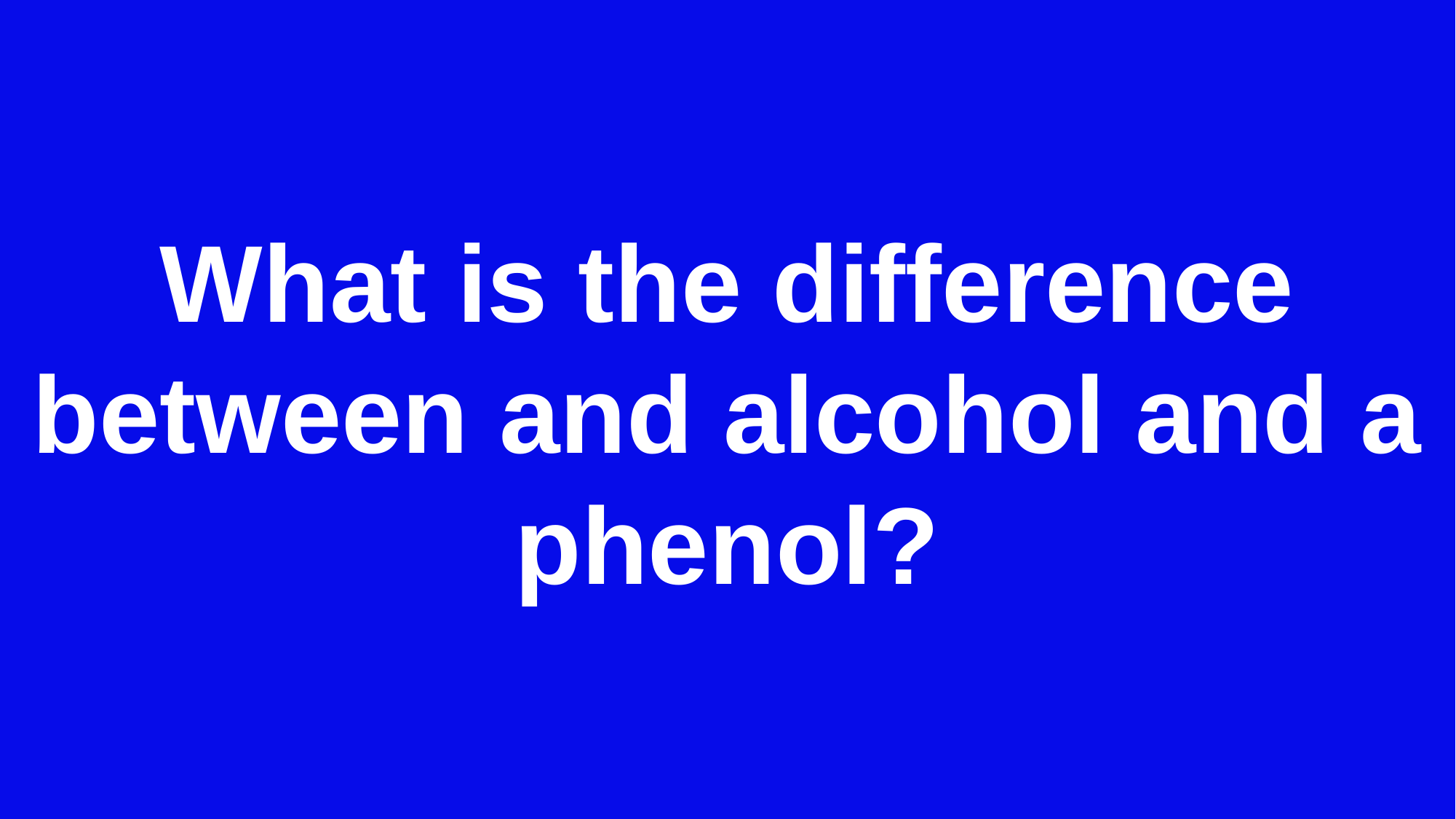

What is the difference between and alcohol and a phenol?